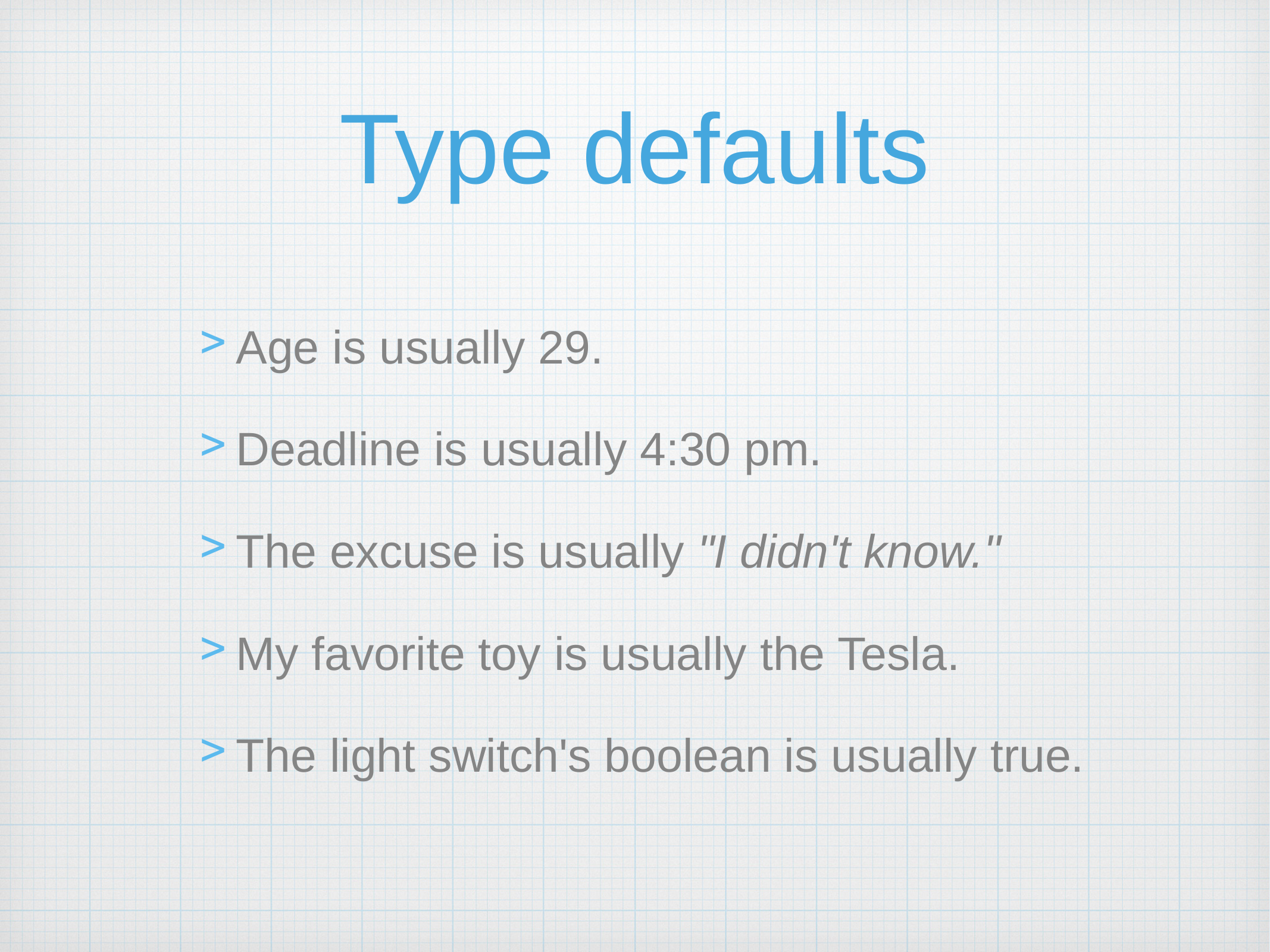

# Type defaults
Age is usually 29.
Deadline is usually 4:30 pm.
The excuse is usually "I didn't know."
My favorite toy is usually the Tesla.
The light switch's boolean is usually true.